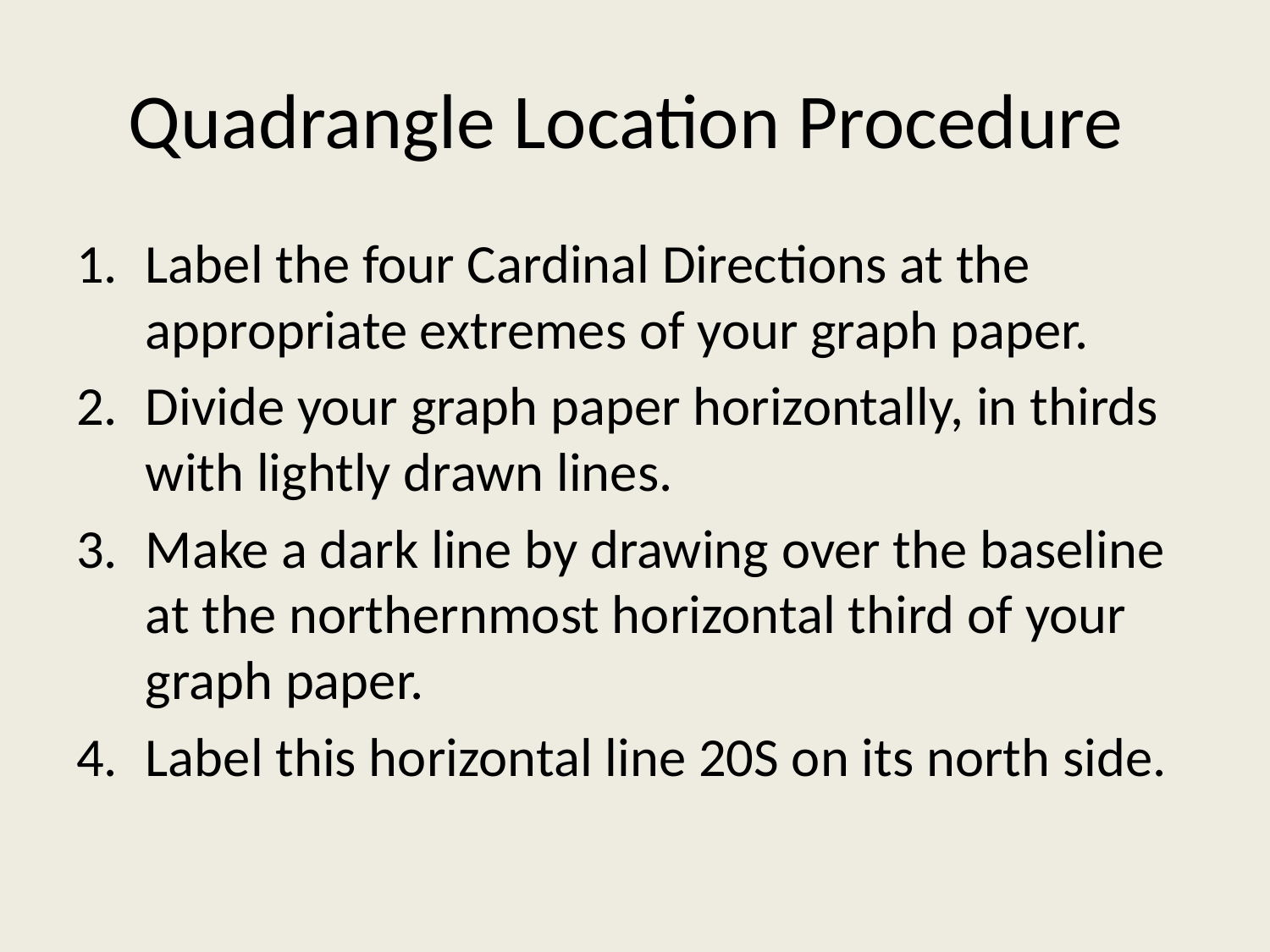

# Quadrangle Location Procedure
Label the four Cardinal Directions at the appropriate extremes of your graph paper.
Divide your graph paper horizontally, in thirds with lightly drawn lines.
Make a dark line by drawing over the baseline at the northernmost horizontal third of your graph paper.
Label this horizontal line 20S on its north side.